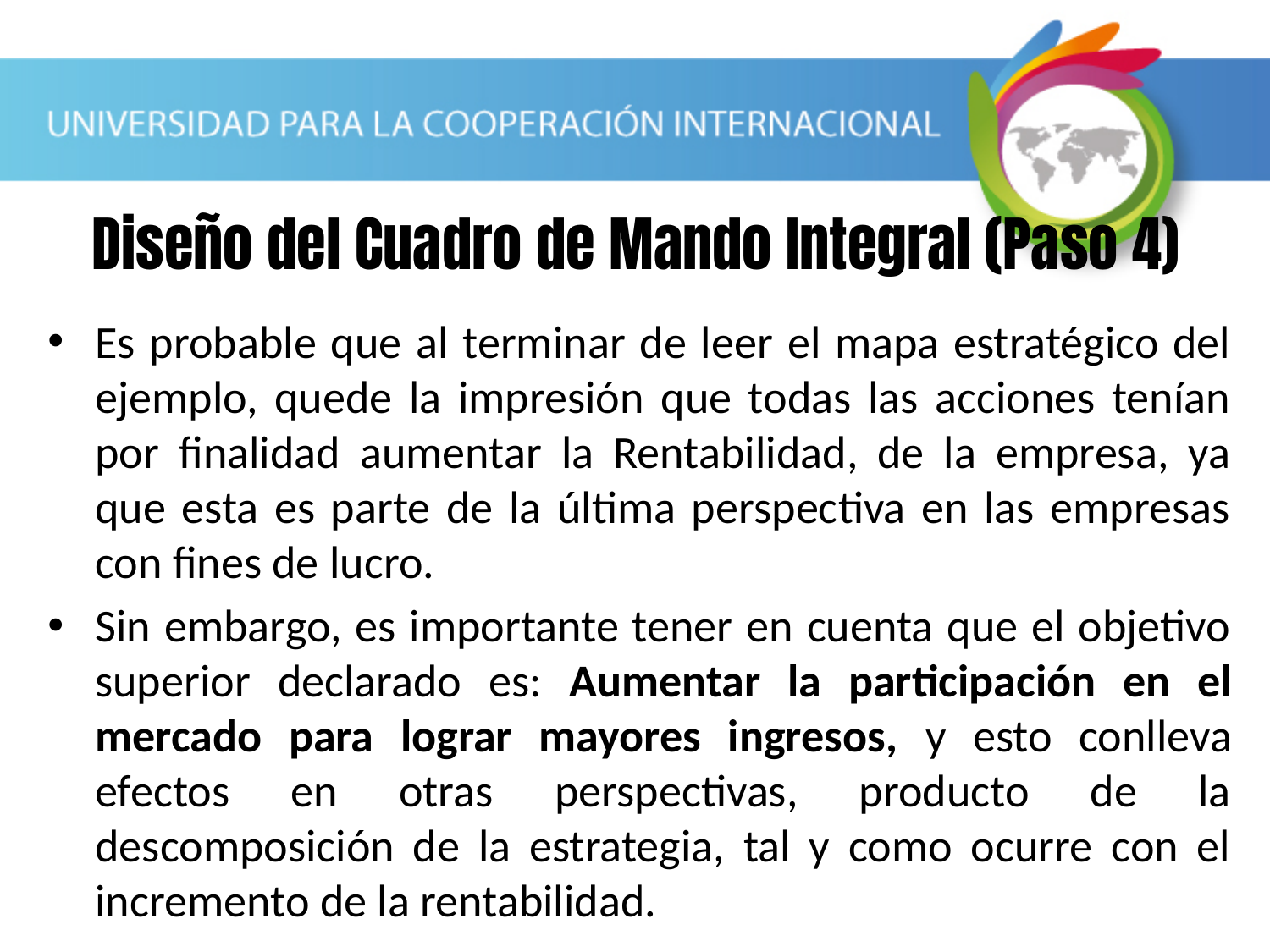

# Diseño del Cuadro de Mando Integral (Paso 4)
Es probable que al terminar de leer el mapa estratégico del ejemplo, quede la impresión que todas las acciones tenían por finalidad aumentar la Rentabilidad, de la empresa, ya que esta es parte de la última perspectiva en las empresas con fines de lucro.
Sin embargo, es importante tener en cuenta que el objetivo superior declarado es: Aumentar la participación en el mercado para lograr mayores ingresos, y esto conlleva efectos en otras perspectivas, producto de la descomposición de la estrategia, tal y como ocurre con el incremento de la rentabilidad.